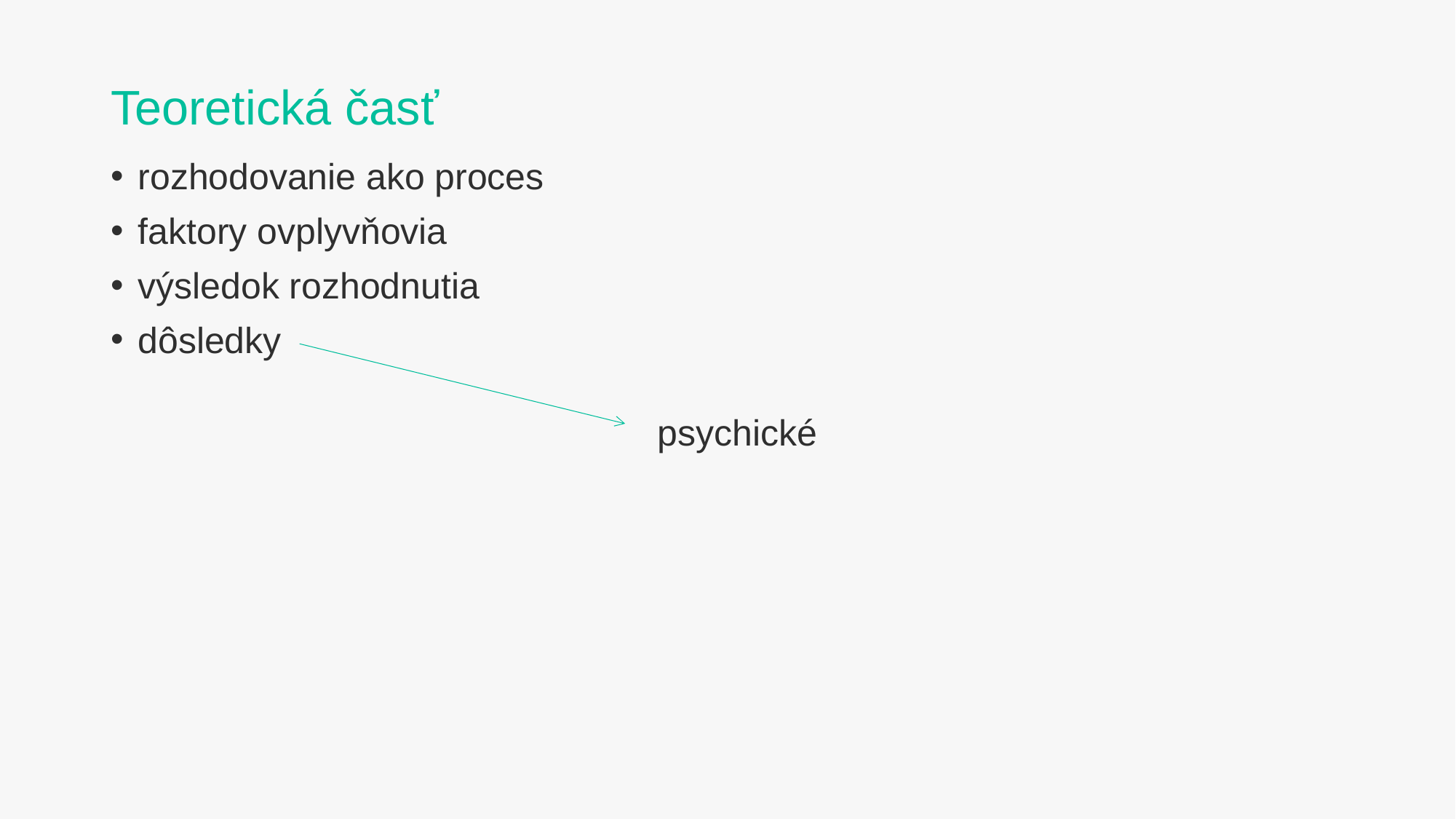

Teoretická časť
rozhodovanie ako proces
faktory ovplyvňovia
výsledok rozhodnutia
dôsledky

psychické